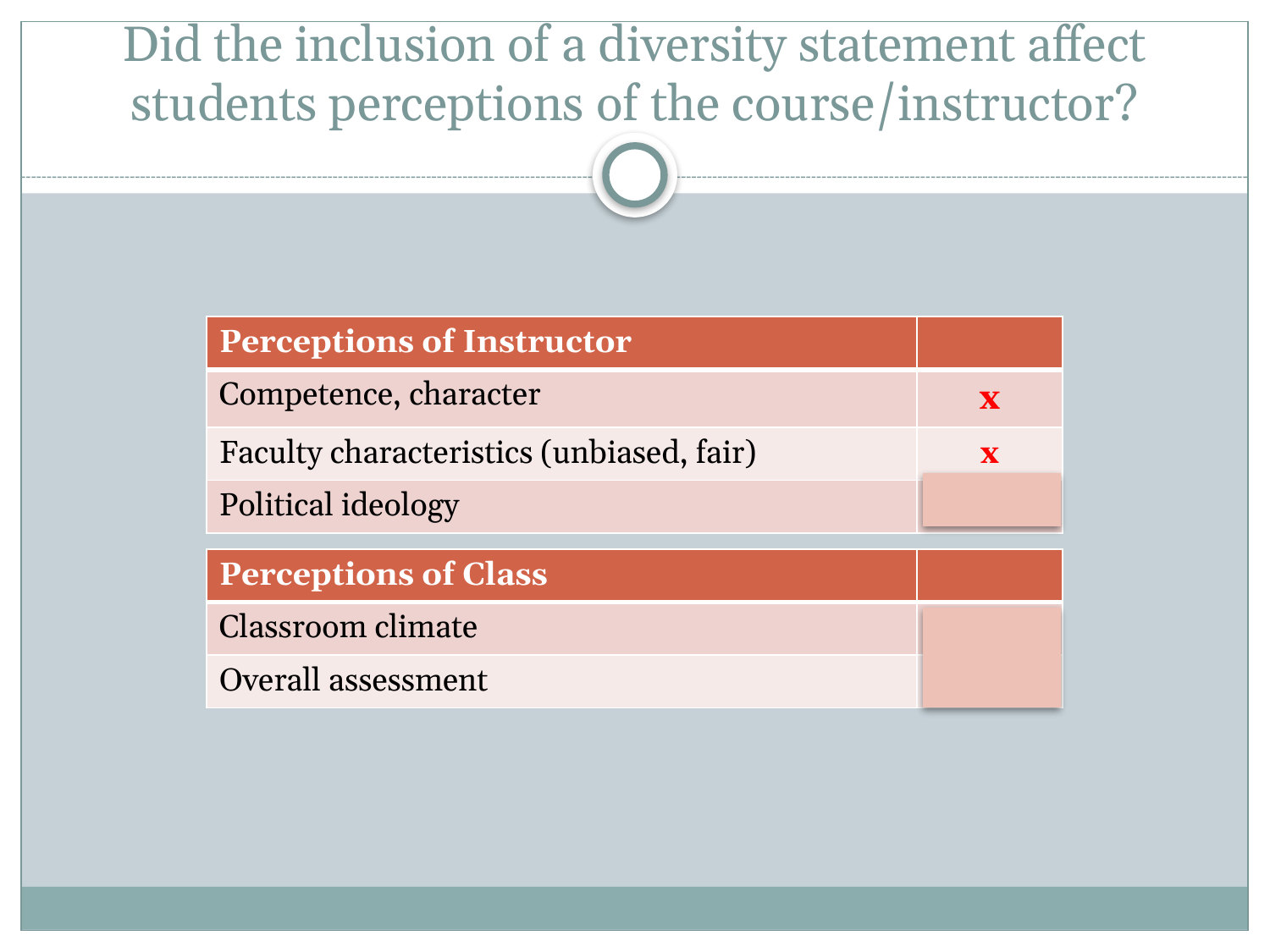

# Did the inclusion of a diversity statement affect students perceptions of the course/instructor?
| Perceptions of Instructor |  |
| --- | --- |
| Competence, character | x |
| Faculty characteristics (unbiased, fair) | x |
| Political ideology | ✓ |

| Perceptions of Class |  |
| --- | --- |
| Classroom climate | ✓ |
| Overall assessment | x |